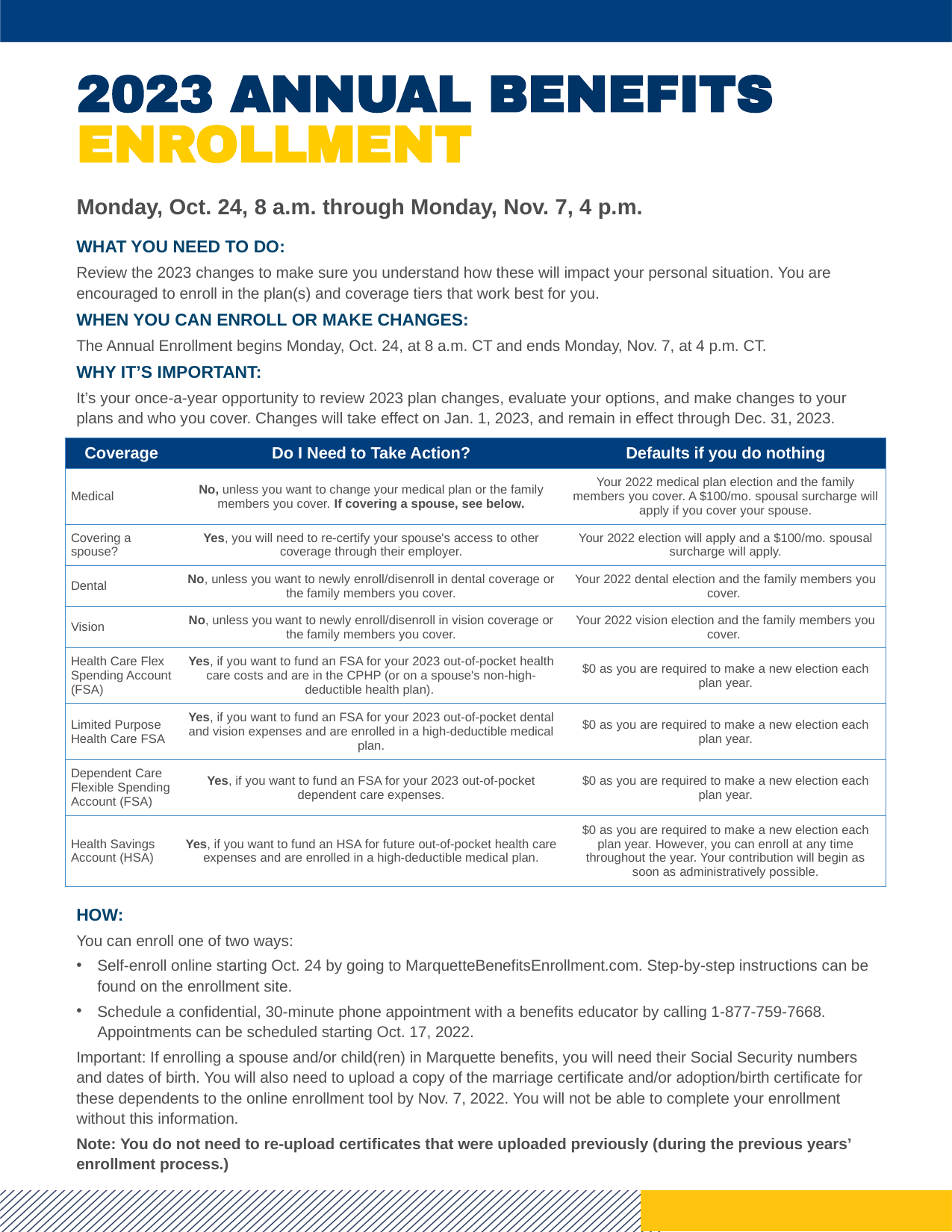

# 2023 ANNUAL BENEFITS ENROLLMENT
Monday, Oct. 24, 8 a.m. through Monday, Nov. 7, 4 p.m.

WHAT YOU NEED TO DO:
Review the 2023 changes to make sure you understand how these will impact your personal situation. You are encouraged to enroll in the plan(s) and coverage tiers that work best for you.
WHEN YOU CAN ENROLL OR MAKE CHANGES:
The Annual Enrollment begins Monday, Oct. 24, at 8 a.m. CT and ends Monday, Nov. 7, at 4 p.m. CT.
WHY IT’S IMPORTANT:
It’s your once-a-year opportunity to review 2023 plan changes, evaluate your options, and make changes to your plans and who you cover. Changes will take effect on Jan. 1, 2023, and remain in effect through Dec. 31, 2023.
| Coverage | Do I Need to Take Action? | Defaults if you do nothing |
| --- | --- | --- |
| Medical ​ | No, unless you want to change your medical plan or the family members you cover. If covering a spouse, see below. | Your 2022 medical plan election and the family members you cover. A $100/mo. spousal surcharge will apply if you cover your spouse. |
| Covering a spouse? | Yes, you will need to re-certify your spouse's access to other coverage through their employer. | Your 2022 election will apply and a $100/mo. spousal surcharge will apply. |
| Dental ​ | No, unless you want to newly enroll/disenroll in dental coverage or the family members you cover. | Your 2022 dental election and the family members you cover. |
| Vision​ | No, unless you want to newly enroll/disenroll in vision coverage or the family members you cover. | Your 2022 vision election and the family members you cover. |
| Health Care Flex Spending Account (FSA) | Yes, if you want to fund an FSA for your 2023 out-of-pocket health care costs and are in the CPHP (or on a spouse's non-high-deductible health plan). | $0 as you are required to make a new election each plan year. |
| Limited Purpose Health Care FSA | Yes, if you want to fund an FSA for your 2023 out-of-pocket dental and vision expenses and are enrolled in a high-deductible medical plan. | $0 as you are required to make a new election each plan year. |
| Dependent Care Flexible Spending Account (FSA) | Yes, if you want to fund an FSA for your 2023 out-of-pocket dependent care expenses. | $0 as you are required to make a new election each plan year. |
| Health Savings Account (HSA) | Yes, if you want to fund an HSA for future out-of-pocket health care expenses and are enrolled in a high-deductible medical plan. | $0 as you are required to make a new election each plan year. However, you can enroll at any time throughout the year. Your contribution will begin as soon as administratively possible. |
HOW:
You can enroll one of two ways:
Self-enroll online starting Oct. 24 by going to MarquetteBenefitsEnrollment.com. Step-by-step instructions can be found on the enrollment site.
Schedule a confidential, 30-minute phone appointment with a benefits educator by calling 1-877-759-7668. Appointments can be scheduled starting Oct. 17, 2022.
Important: If enrolling a spouse and/or child(ren) in Marquette benefits, you will need their Social Security numbers and dates of birth. You will also need to upload a copy of the marriage certificate and/or adoption/birth certificate for these dependents to the online enrollment tool by Nov. 7, 2022. You will not be able to complete your enrollment without this information.
Note: You do not need to re-upload certificates that were uploaded previously (during the previous years’ enrollment process.)